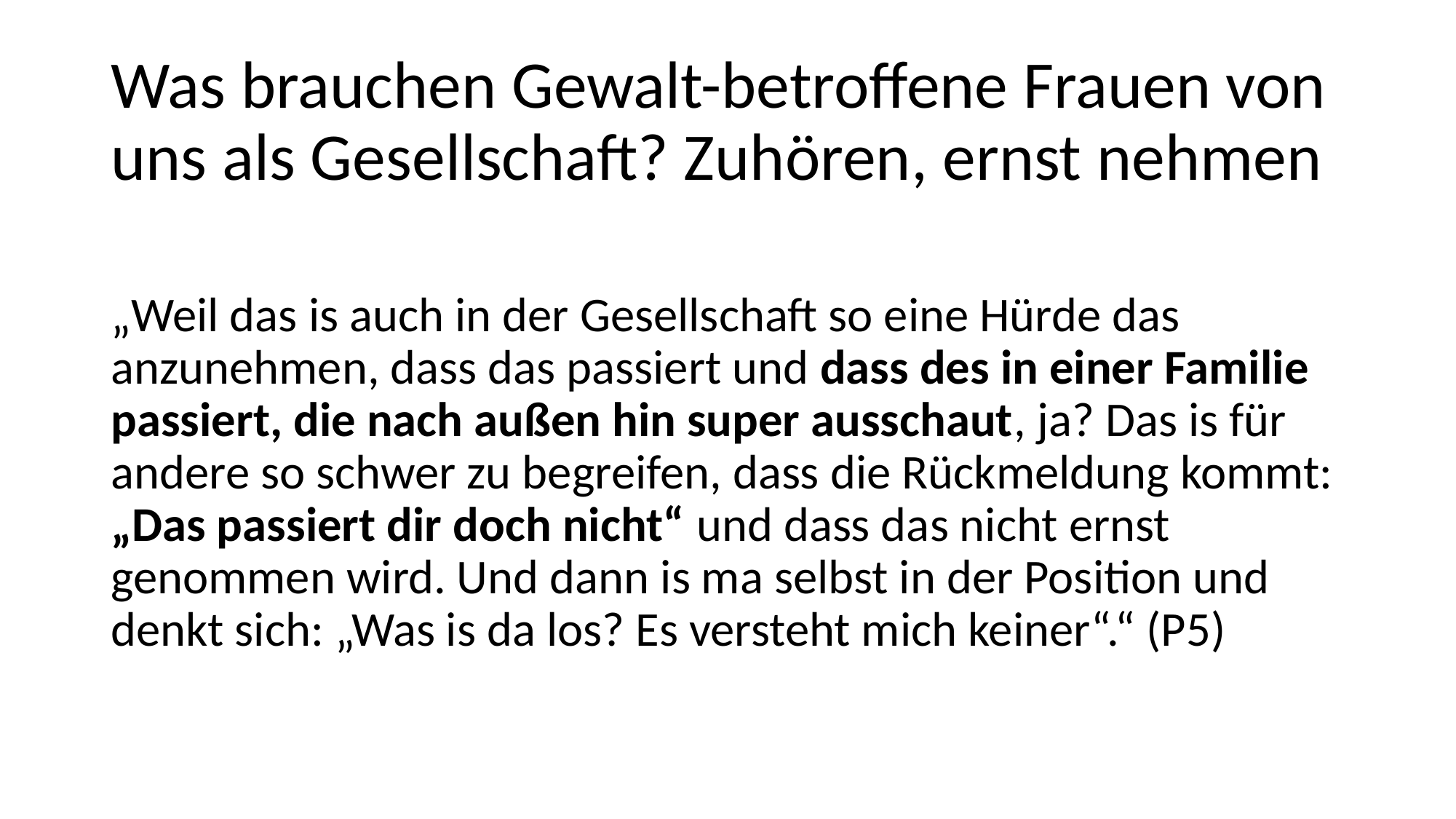

# Was brauchen Gewalt-betroffene Frauen von uns als Gesellschaft? Zuhören, ernst nehmen

„Weil das is auch in der Gesellschaft so eine Hürde das anzunehmen, dass das passiert und dass des in einer Familie passiert, die nach außen hin super ausschaut, ja? Das is für andere so schwer zu begreifen, dass die Rückmeldung kommt: „Das passiert dir doch nicht“ und dass das nicht ernst genommen wird. Und dann is ma selbst in der Position und denkt sich: „Was is da los? Es versteht mich keiner“.“ (P5)